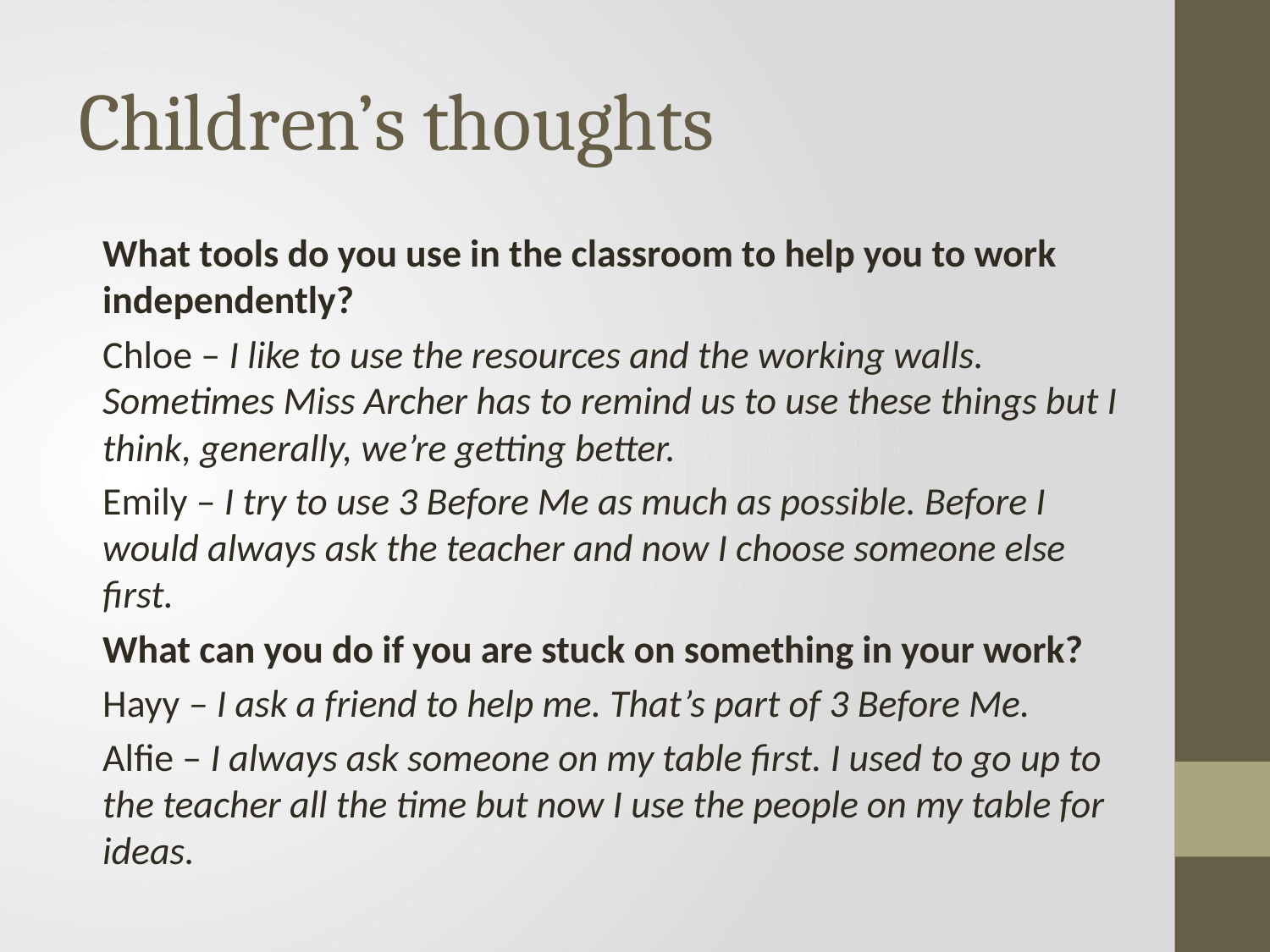

# Children’s thoughts
What tools do you use in the classroom to help you to work independently?
Chloe – I like to use the resources and the working walls. Sometimes Miss Archer has to remind us to use these things but I think, generally, we’re getting better.
Emily – I try to use 3 Before Me as much as possible. Before I would always ask the teacher and now I choose someone else first.
What can you do if you are stuck on something in your work?
Hayy – I ask a friend to help me. That’s part of 3 Before Me.
Alfie – I always ask someone on my table first. I used to go up to the teacher all the time but now I use the people on my table for ideas.